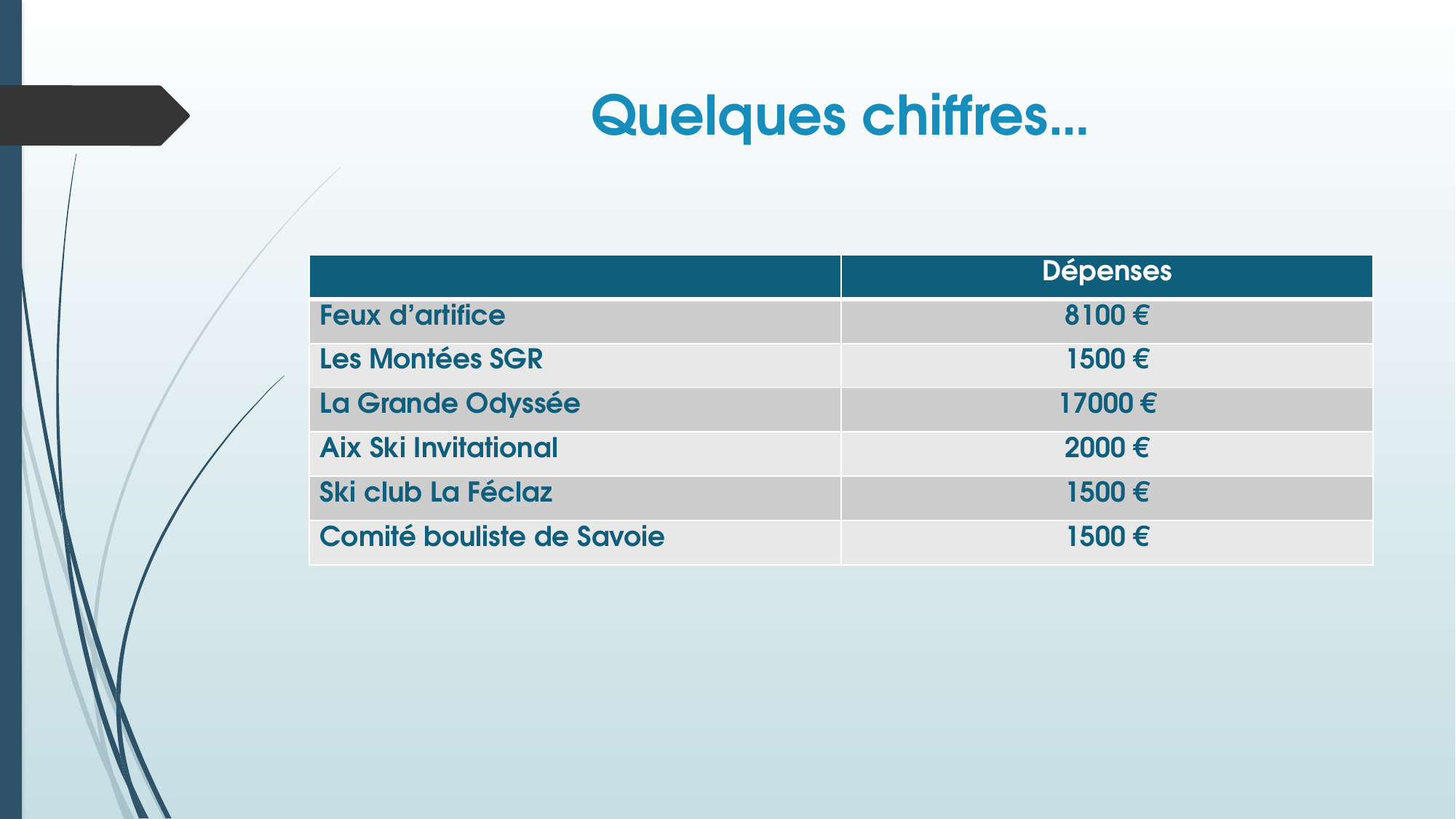

# Quelques chiffres…
|  | Dépenses |
| --- | --- |
| Feux d’artifice | 8100 € |
| Les Montées SGR | 1500 € |
| La Grande Odyssée | 17000 € |
| Aix Ski Invitational | 2000 € |
| Ski club La Féclaz | 1500 € |
| Comité bouliste de Savoie | 1500 € |